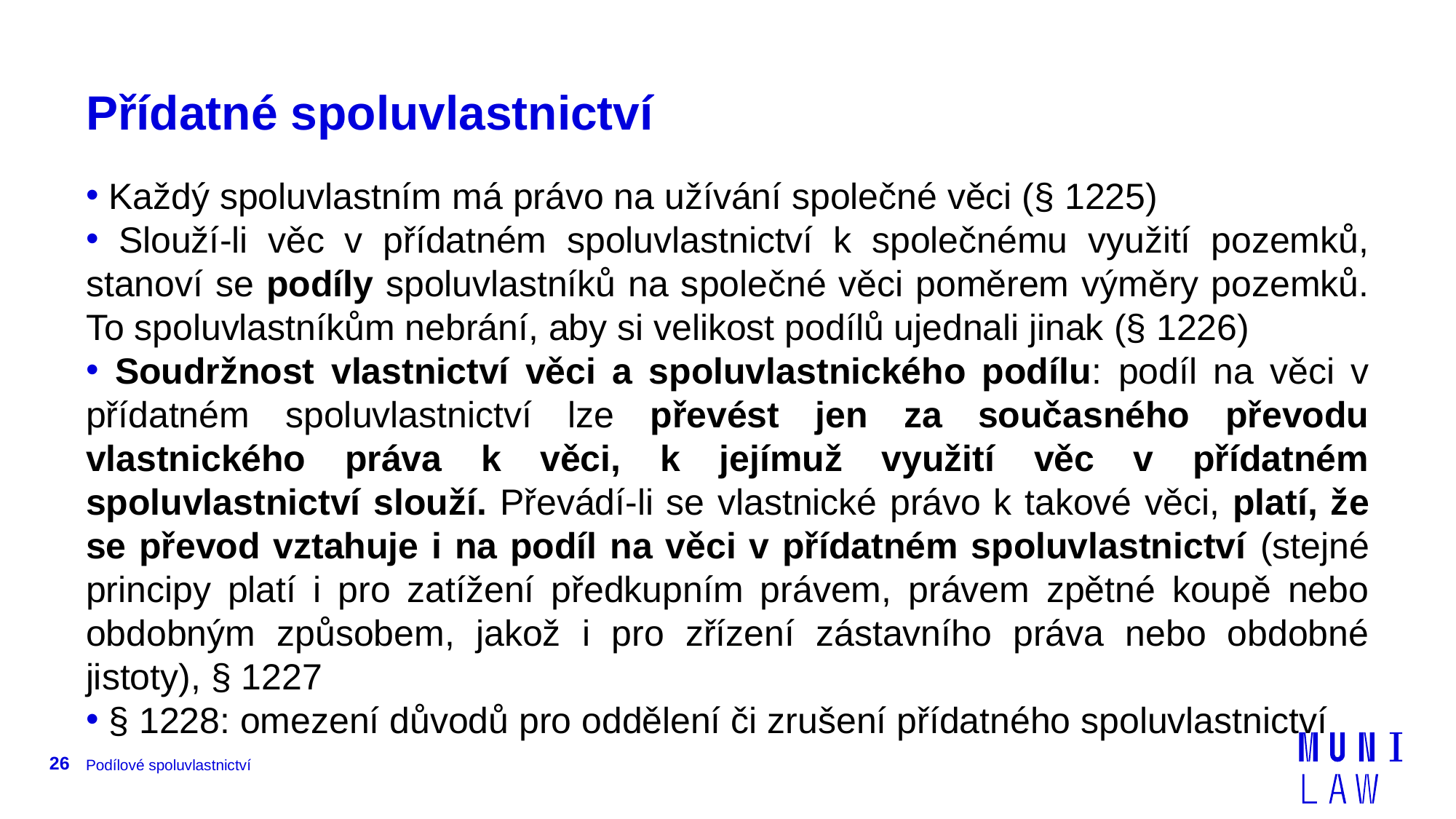

# Přídatné spoluvlastnictví
 Každý spoluvlastním má právo na užívání společné věci (§ 1225)
 Slouží-li věc v přídatném spoluvlastnictví k společnému využití pozemků, stanoví se podíly spoluvlastníků na společné věci poměrem výměry pozemků. To spoluvlastníkům nebrání, aby si velikost podílů ujednali jinak (§ 1226)
 Soudržnost vlastnictví věci a spoluvlastnického podílu: podíl na věci v přídatném spoluvlastnictví lze převést jen za současného převodu vlastnického práva k věci, k jejímuž využití věc v přídatném spoluvlastnictví slouží. Převádí-li se vlastnické právo k takové věci, platí, že se převod vztahuje i na podíl na věci v přídatném spoluvlastnictví (stejné principy platí i pro zatížení předkupním právem, právem zpětné koupě nebo obdobným způsobem, jakož i pro zřízení zástavního práva nebo obdobné jistoty), § 1227
 § 1228: omezení důvodů pro oddělení či zrušení přídatného spoluvlastnictví
26
Podílové spoluvlastnictví